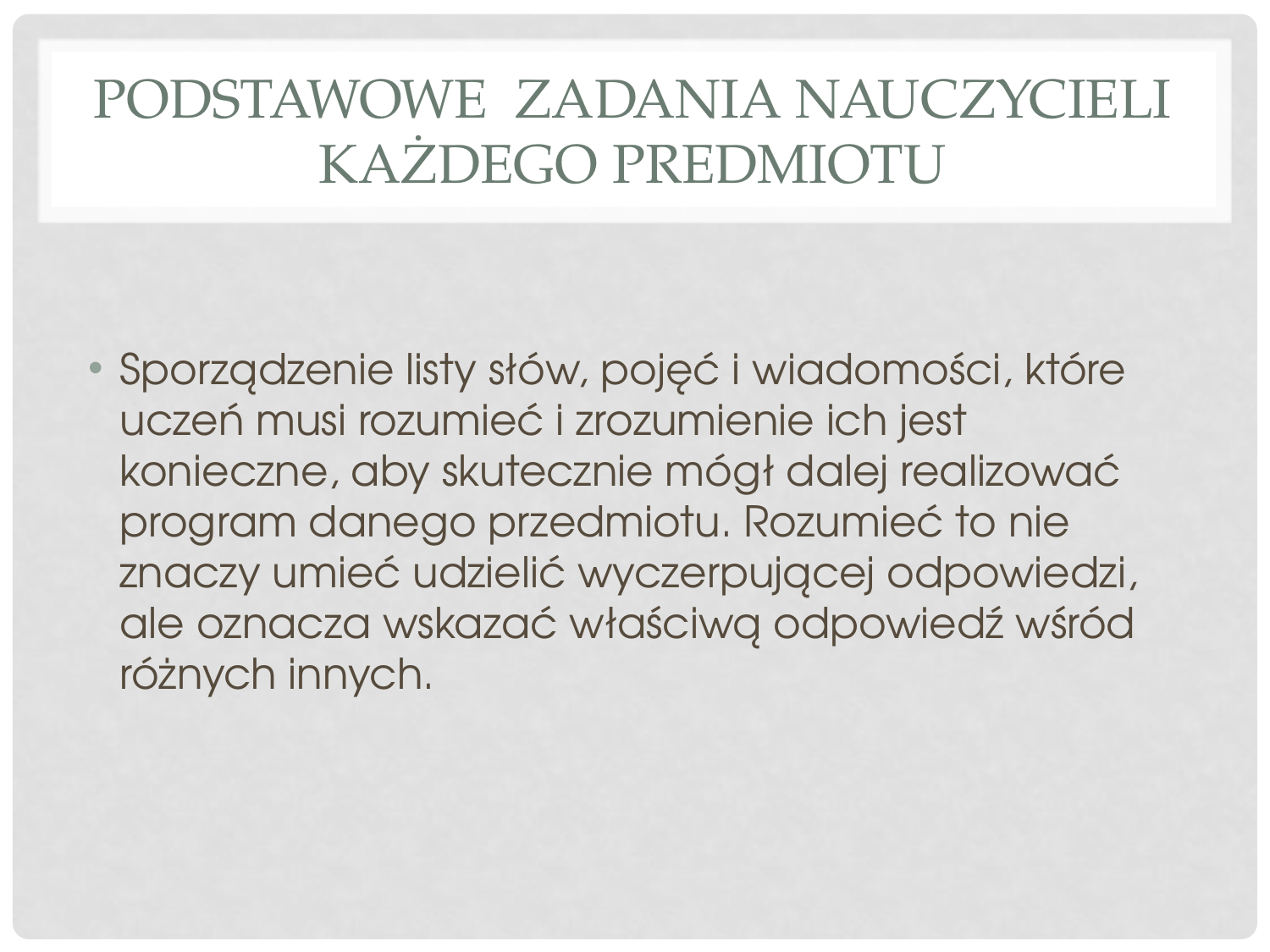

# PODSTAWOWE  ZADANIA NAUCZYCIELI KAŻDEGO PREDMIOTU
Sporządzenie listy słów, pojęć i wiadomości, które uczeń musi rozumieć i zrozumienie ich jest konieczne, aby skutecznie mógł dalej realizować program danego przedmiotu. Rozumieć to nie znaczy umieć udzielić wyczerpującej odpowiedzi, ale oznacza wskazać właściwą odpowiedź wśród różnych innych.